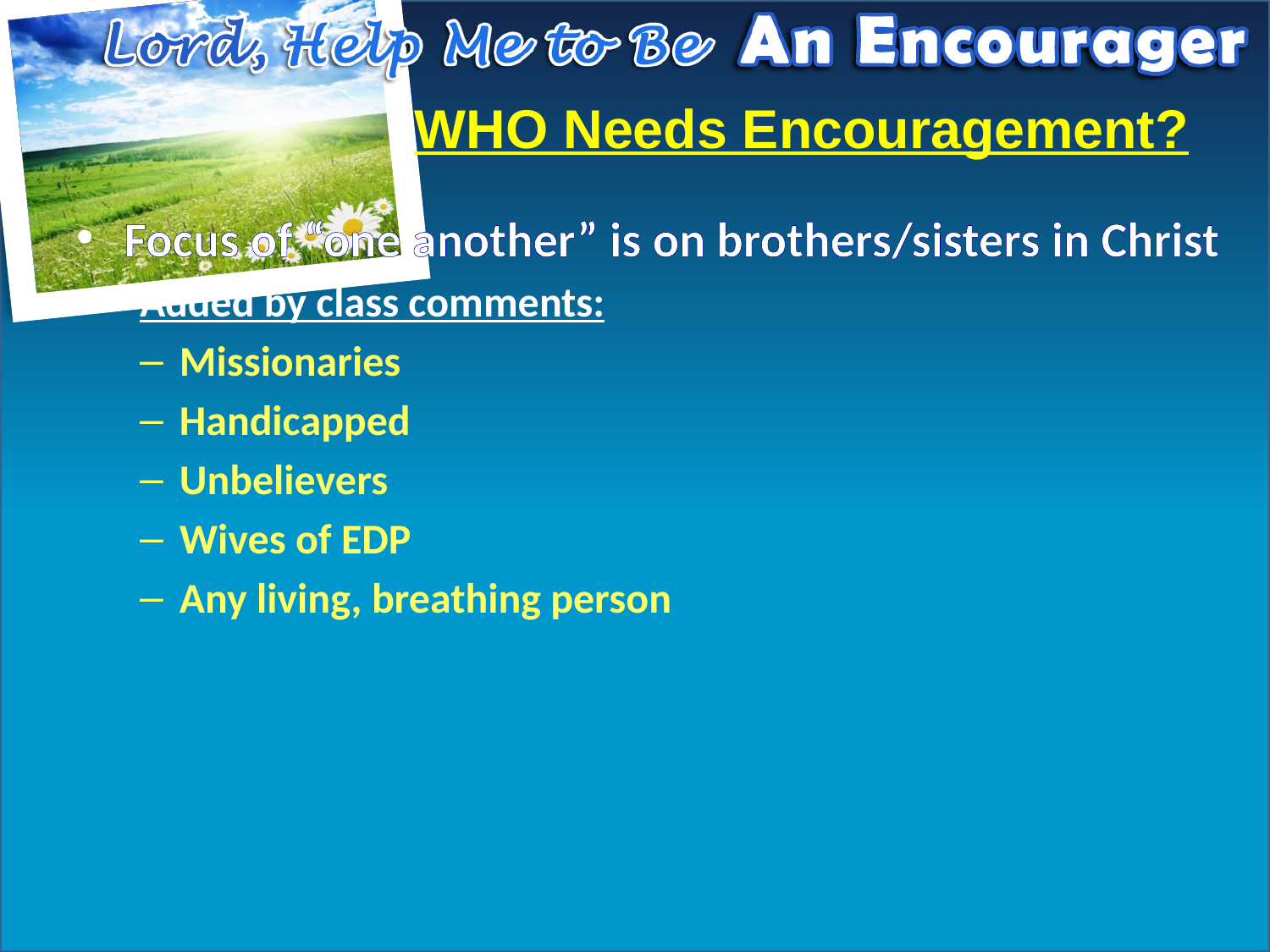

# WHO Needs Encouragement?
Focus of “one another” is on brothers/sisters in Christ
Added by class comments:
Missionaries
Handicapped
Unbelievers
Wives of EDP
Any living, breathing person